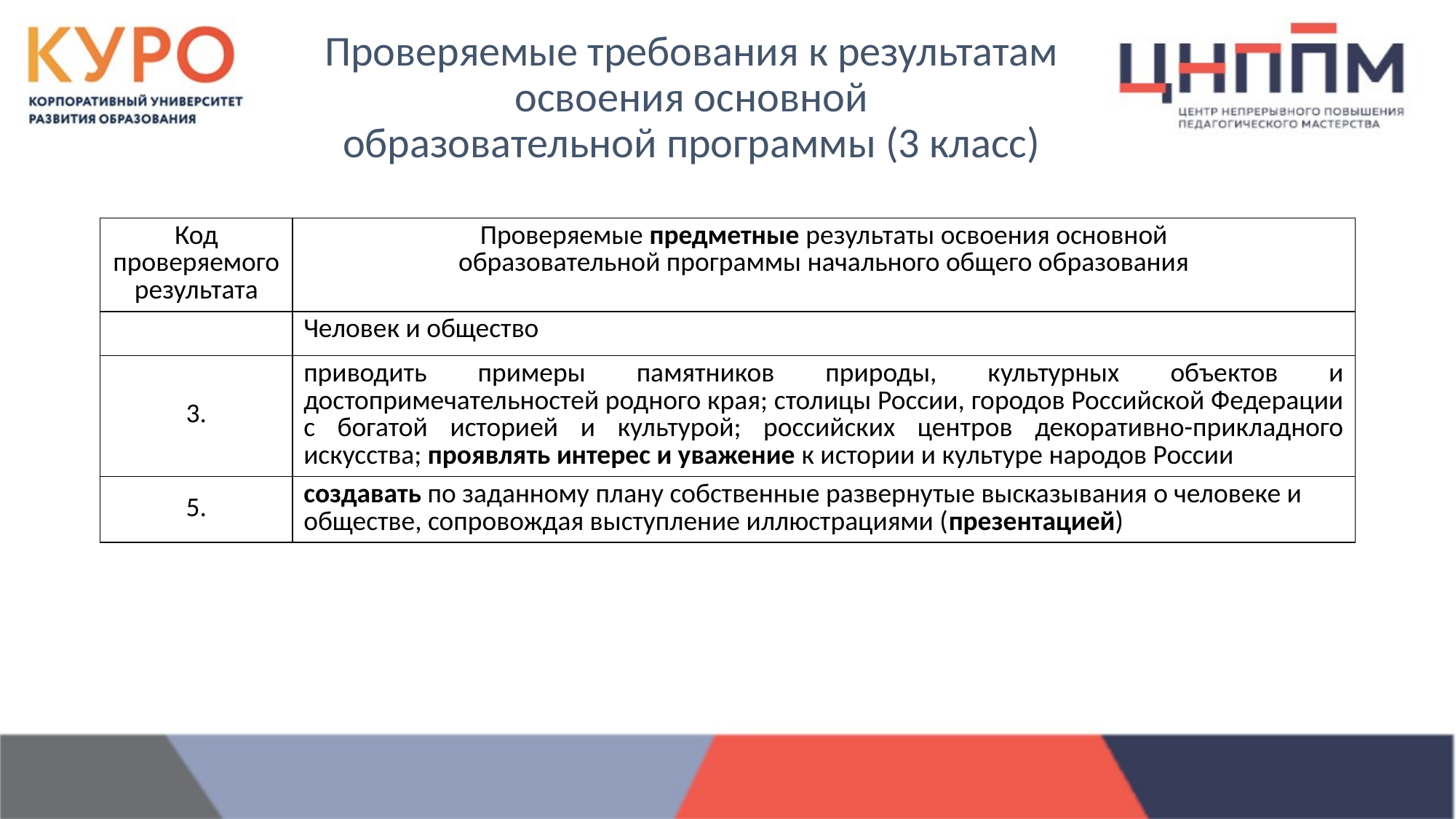

# Проверяемые требования к результатам освоения основной образовательной программы (3 класс)
| Код проверяемого результата | Проверяемые предметные результаты освоения основной образовательной программы начального общего образования |
| --- | --- |
|  | Человек и общество |
| 3. | приводить примеры памятников природы, культурных объектов и достопримечательностей родного края; столицы России, городов Российской Федерации с богатой историей и культурой; российских центров декоративно-прикладного искусства; проявлять интерес и уважение к истории и культуре народов России |
| 5. | создавать по заданному плану собственные развернутые высказывания о человеке и обществе, сопровождая выступление иллюстрациями (презентацией) |